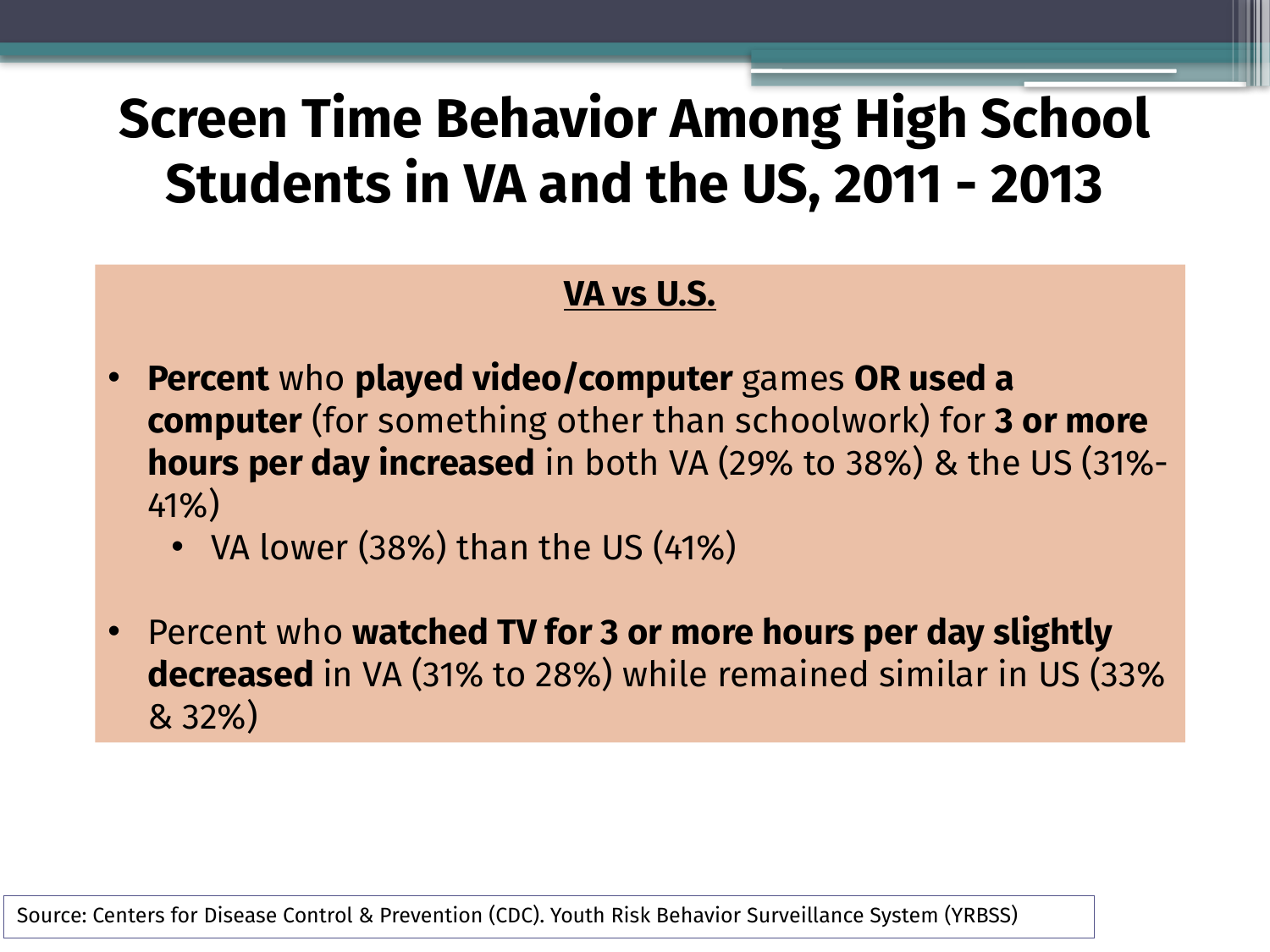

# Screen Time Behavior Among High School Students in VA and the US, 2011 - 2013
VA vs U.S.

Percent who played video/computer games OR used a computer (for something other than schoolwork) for 3 or more hours per day increased in both VA (29% to 38%) & the US (31%-41%)
VA lower (38%) than the US (41%)

Percent who watched TV for 3 or more hours per day slightly decreased in VA (31% to 28%) while remained similar in US (33% & 32%)
Source: Centers for Disease Control & Prevention (CDC). Youth Risk Behavior Surveillance System (YRBSS)